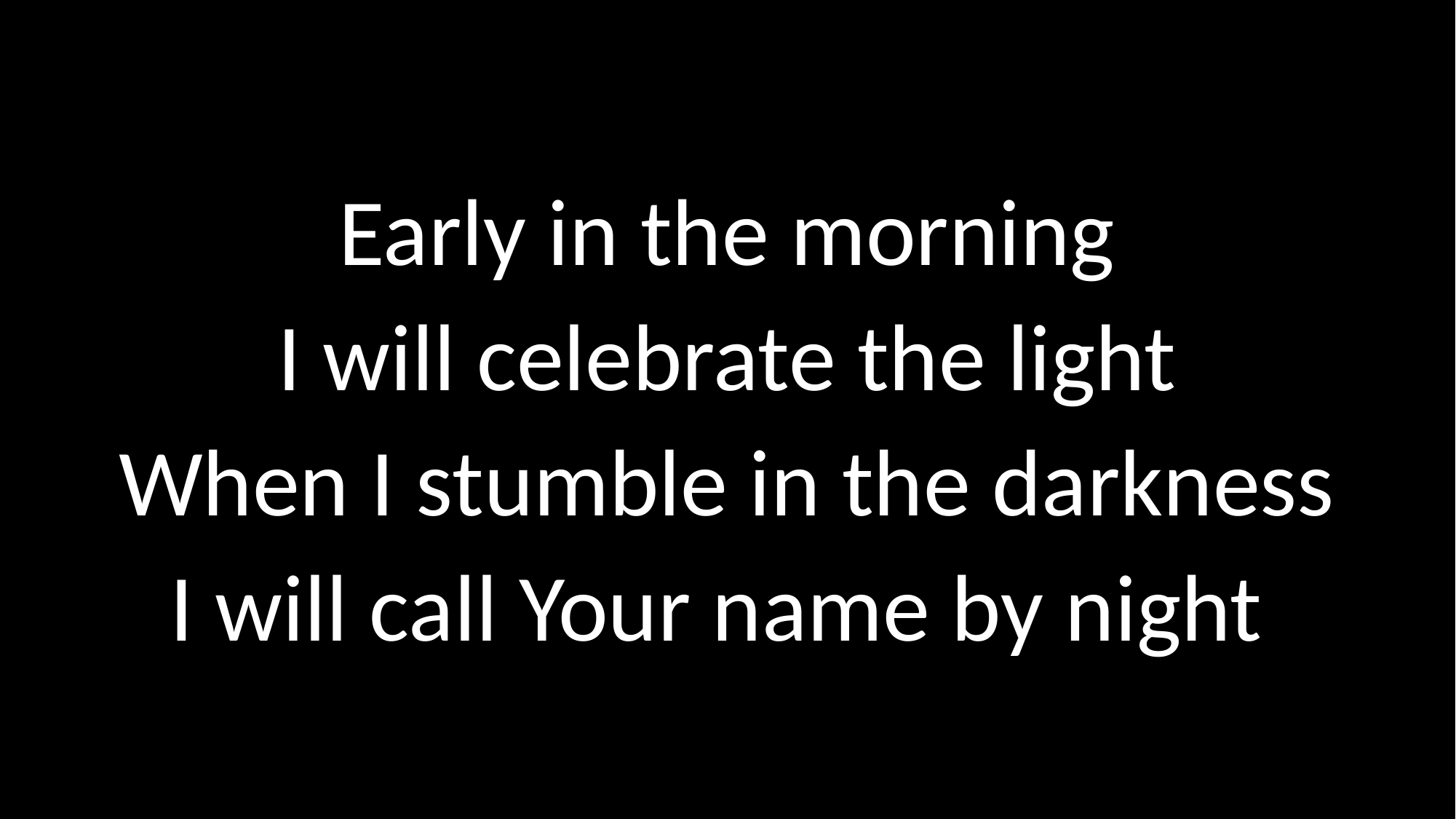

Early in the morning
I will celebrate the light
When I stumble in the darkness
I will call Your name by night